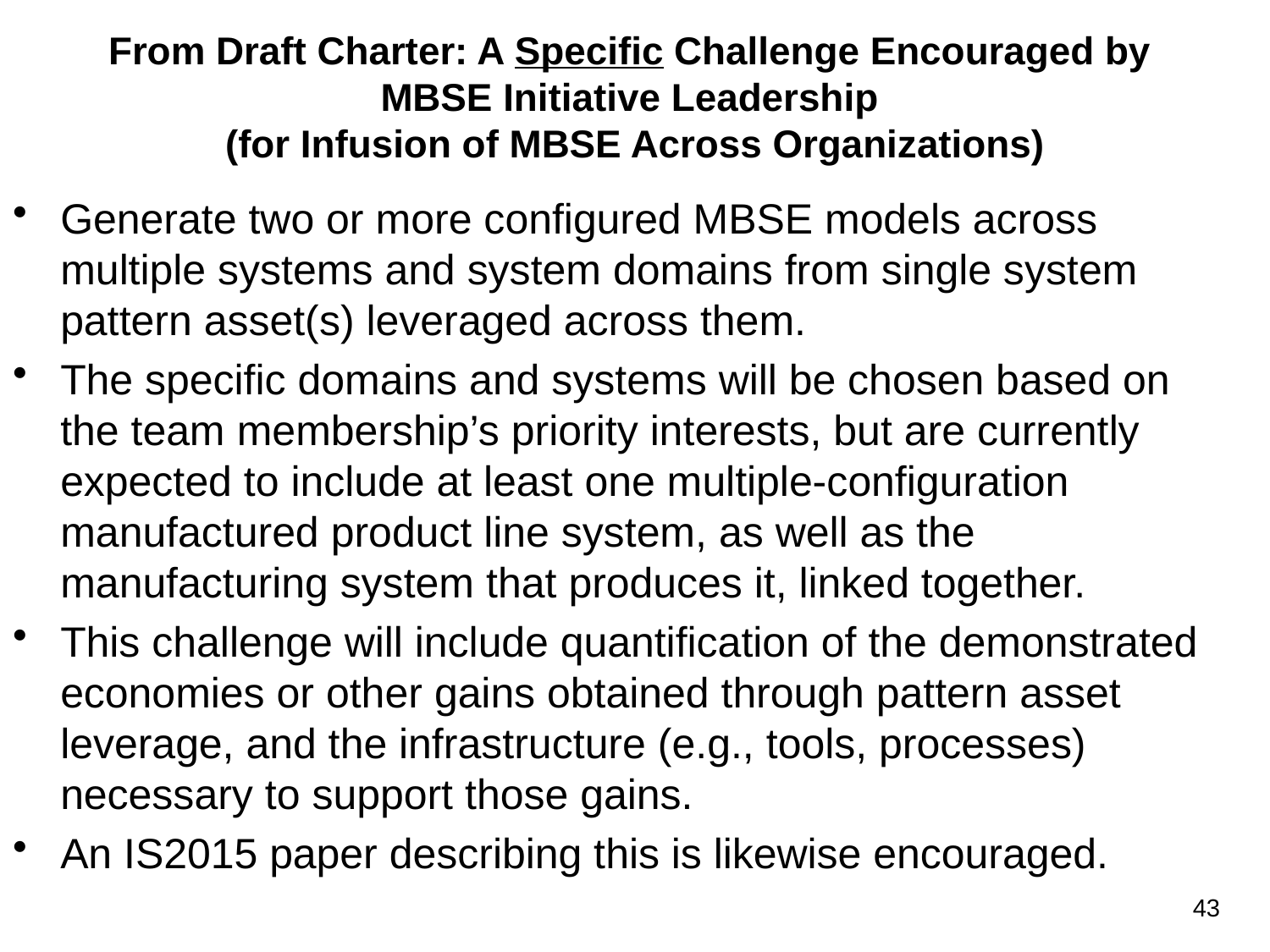

# From Draft Charter: A Specific Challenge Encouraged by MBSE Initiative Leadership (for Infusion of MBSE Across Organizations)
Generate two or more configured MBSE models across multiple systems and system domains from single system pattern asset(s) leveraged across them.
The specific domains and systems will be chosen based on the team membership’s priority interests, but are currently expected to include at least one multiple-configuration manufactured product line system, as well as the manufacturing system that produces it, linked together.
This challenge will include quantification of the demonstrated economies or other gains obtained through pattern asset leverage, and the infrastructure (e.g., tools, processes) necessary to support those gains.
An IS2015 paper describing this is likewise encouraged.
43